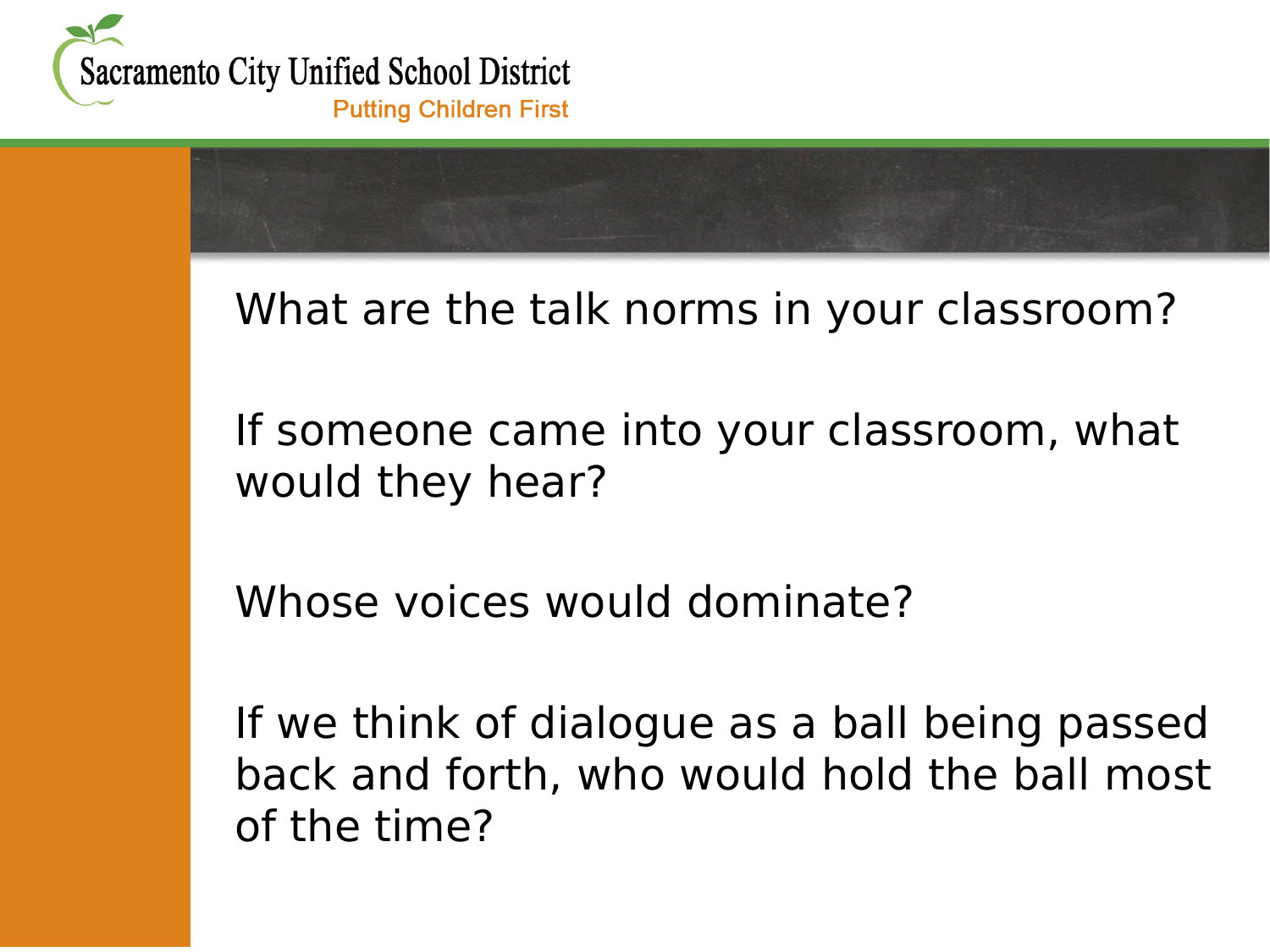

#
What are the talk norms in your classroom?

If someone came into your classroom, what would they hear?

Whose voices would dominate?

If we think of dialogue as a ball being passed back and forth, who would hold the ball most of the time?